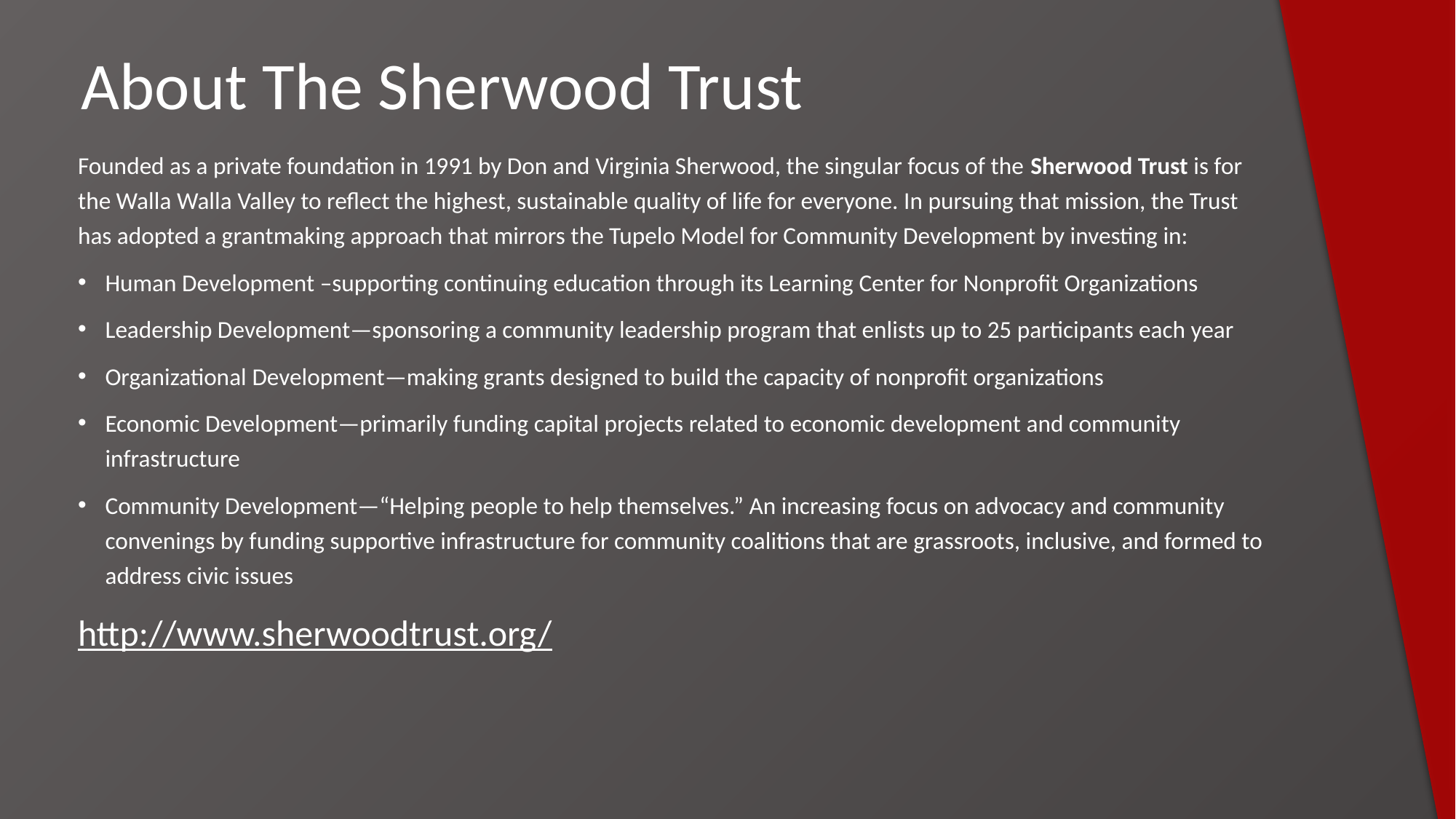

About The Sherwood Trust
Founded as a private foundation in 1991 by Don and Virginia Sherwood, the singular focus of the Sherwood Trust is for the Walla Walla Valley to reflect the highest, sustainable quality of life for everyone. In pursuing that mission, the Trust has adopted a grantmaking approach that mirrors the Tupelo Model for Community Development by investing in:
Human Development –supporting continuing education through its Learning Center for Nonprofit Organizations
Leadership Development—sponsoring a community leadership program that enlists up to 25 participants each year
Organizational Development—making grants designed to build the capacity of nonprofit organizations
Economic Development—primarily funding capital projects related to economic development and community infrastructure
Community Development—“Helping people to help themselves.” An increasing focus on advocacy and community convenings by funding supportive infrastructure for community coalitions that are grassroots, inclusive, and formed to address civic issues
http://www.sherwoodtrust.org/